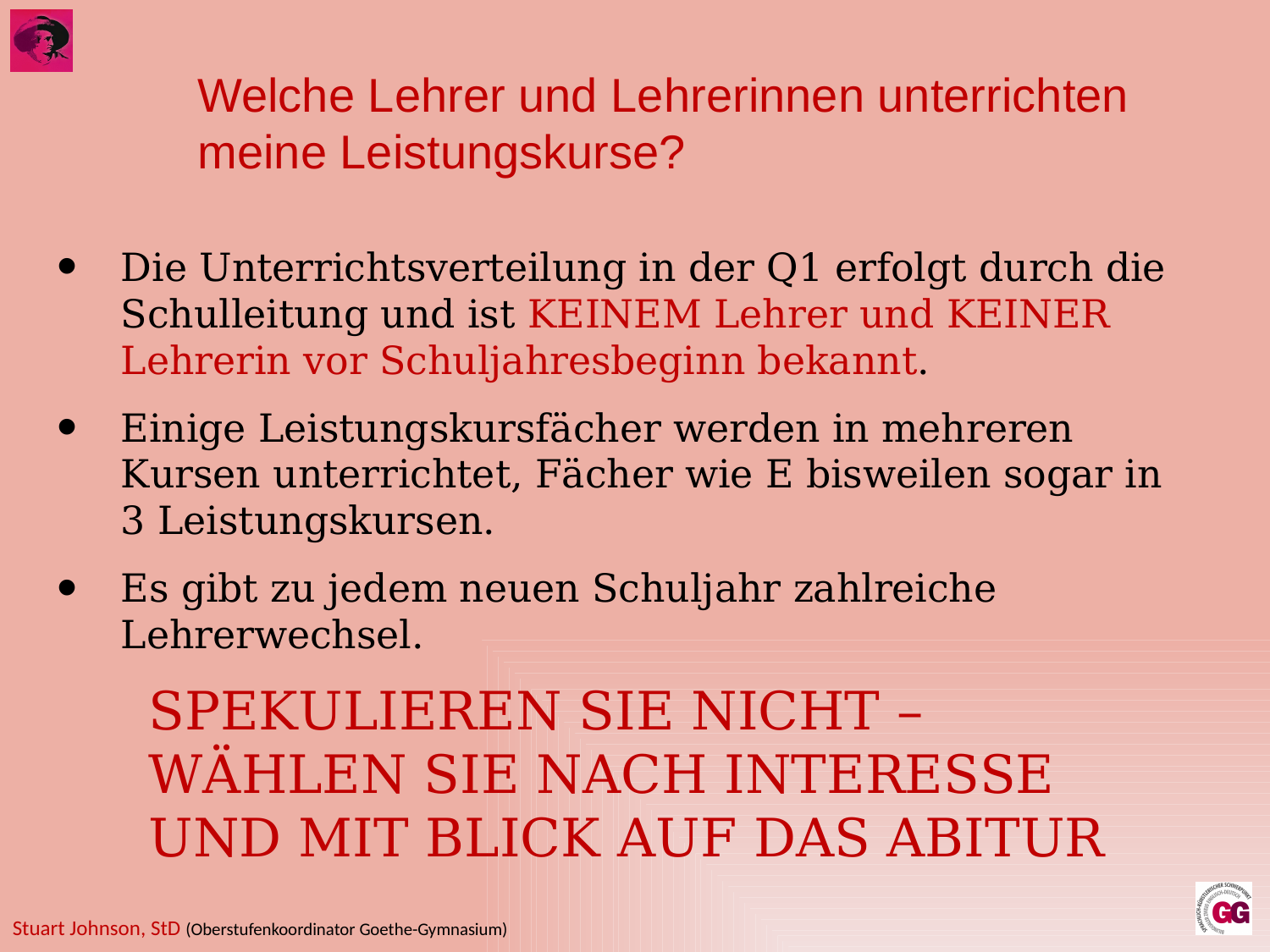

# Welche Lehrer und Lehrerinnen unterrichten meine Leistungskurse?
Die Unterrichtsverteilung in der Q1 erfolgt durch die Schulleitung und ist KEINEM Lehrer und KEINER Lehrerin vor Schuljahresbeginn bekannt.

Einige Leistungskursfächer werden in mehreren Kursen unterrichtet, Fächer wie E bisweilen sogar in 3 Leistungskursen.

Es gibt zu jedem neuen Schuljahr zahlreiche Lehrerwechsel.
Spekulieren Sie nicht – Wählen Sie nach Interesse und mit Blick auf das Abitur